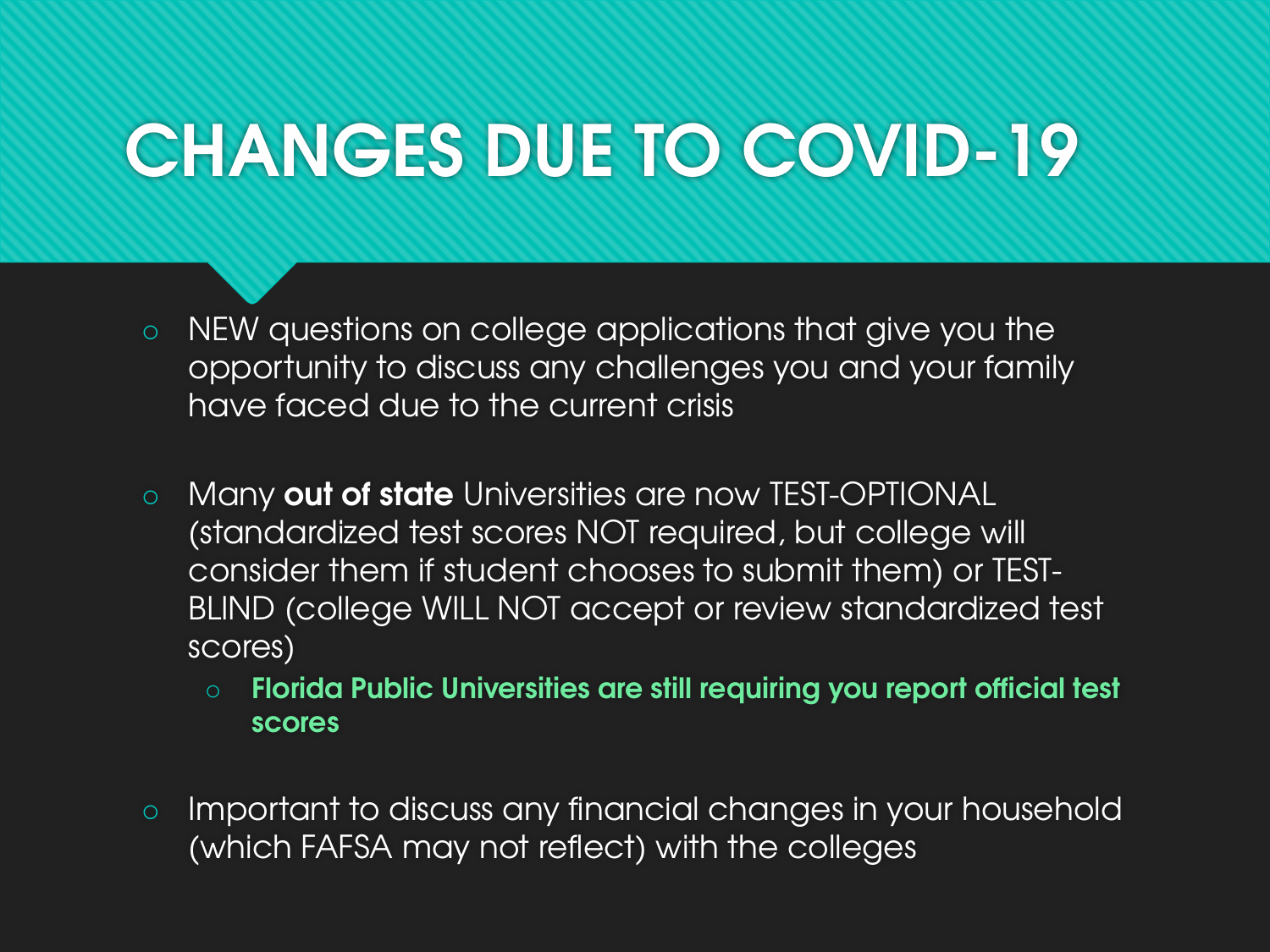

# CHANGES DUE TO COVID-19
NEW questions on college applications that give you the opportunity to discuss any challenges you and your family have faced due to the current crisis

Many out of state Universities are now TEST-OPTIONAL (standardized test scores NOT required, but college will consider them if student chooses to submit them) or TEST-BLIND (college WILL NOT accept or review standardized test scores)
Florida Public Universities are still requiring you report official test scores

Important to discuss any financial changes in your household (which FAFSA may not reflect) with the colleges